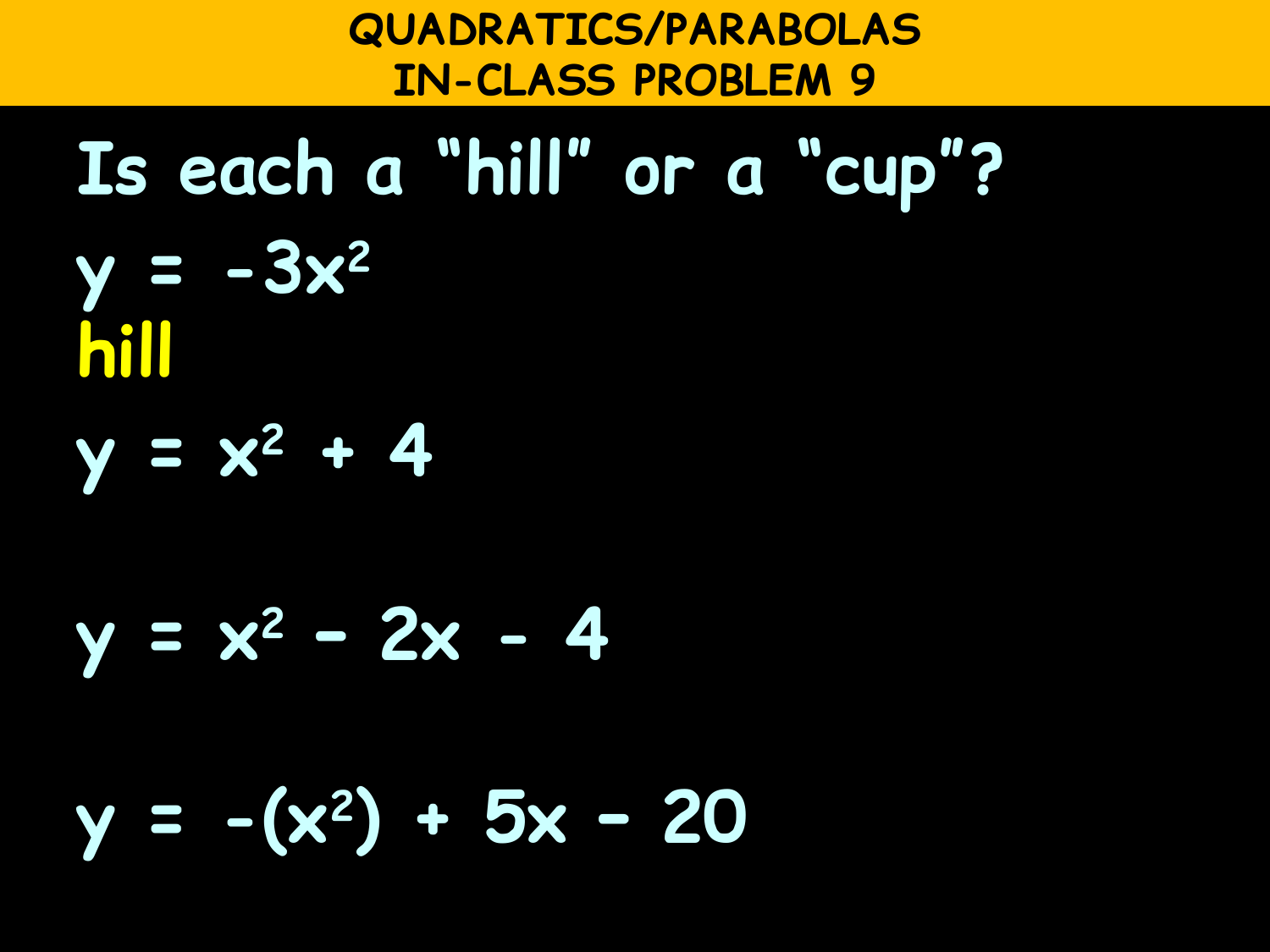

QUADRATICS/PARABOLAS
IN-CLASS PROBLEM 9
Is each a “hill” or a “cup”?
y = -3x2
hill
y = x2 + 4

y = x2 – 2x - 4

y = -(x2) + 5x – 20